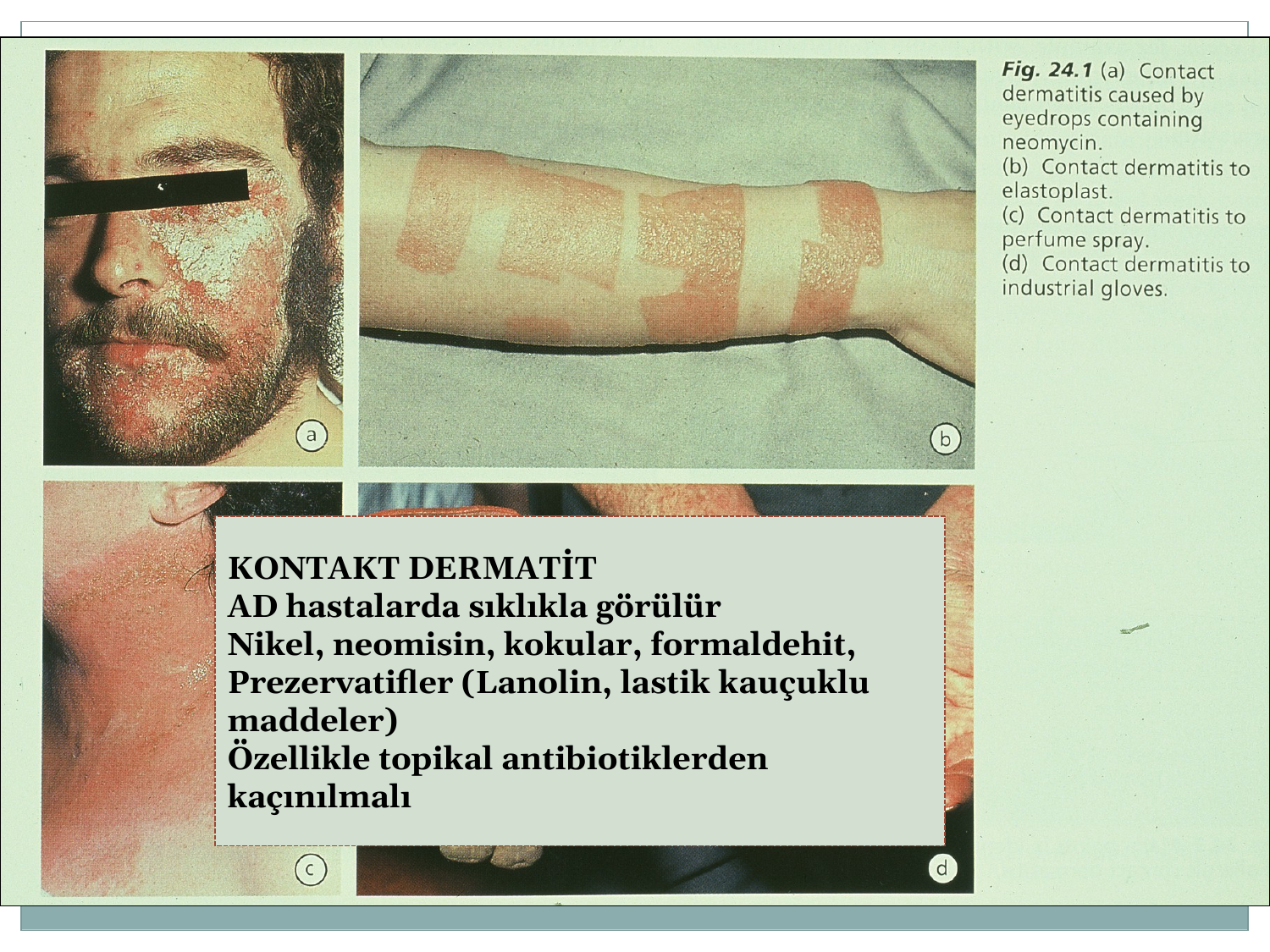

#
KONTAKT DERMATİT
AD hastalarda sıklıkla görülür
Nikel, neomisin, kokular, formaldehit,
Prezervatifler (Lanolin, lastik kauçuklu maddeler)
Özellikle topikal antibiotiklerden kaçınılmalı